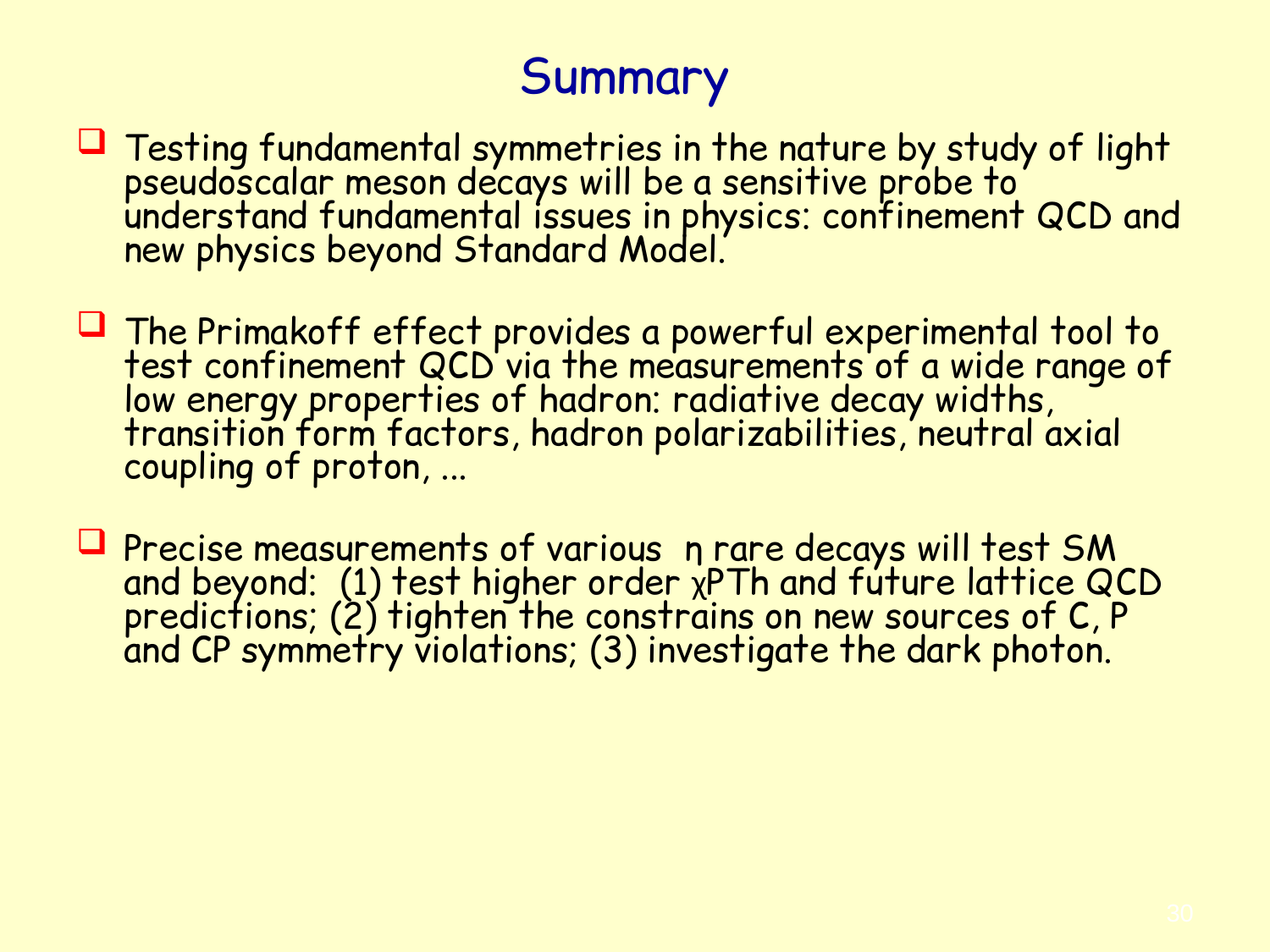

# Summary
Testing fundamental symmetries in the nature by study of light pseudoscalar meson decays will be a sensitive probe to understand fundamental issues in physics: confinement QCD and new physics beyond Standard Model.

The Primakoff effect provides a powerful experimental tool to test confinement QCD via the measurements of a wide range of low energy properties of hadron: radiative decay widths, transition form factors, hadron polarizabilities, neutral axial coupling of proton, ...

Precise measurements of various  η rare decays will test SM and beyond:  (1) test higher order χPTh and future lattice QCD predictions; (2) tighten the constrains on new sources of C, P and CP symmetry violations; (3) investigate the dark photon.

30